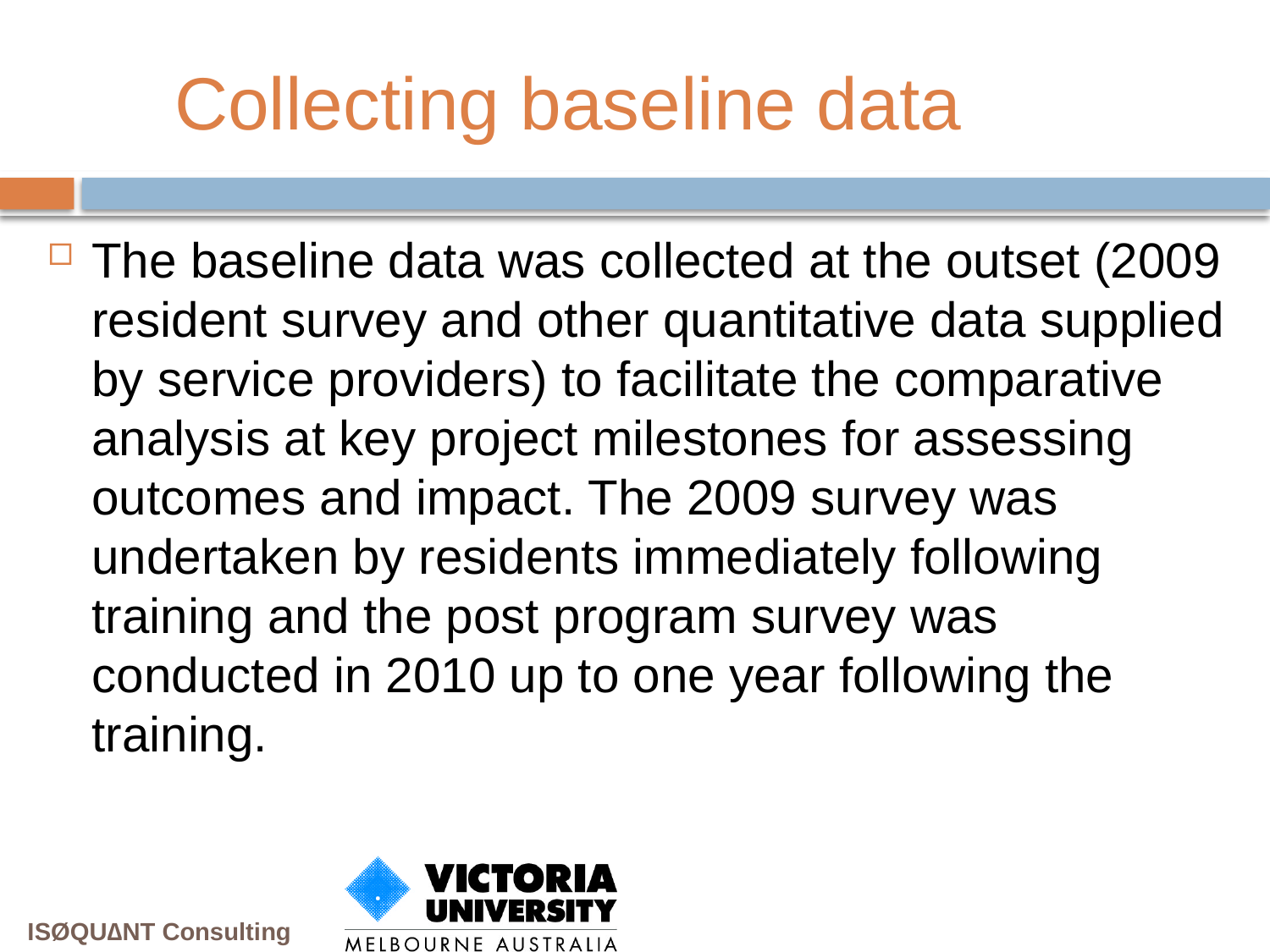

# Collecting baseline data
The baseline data was collected at the outset (2009 resident survey and other quantitative data supplied by service providers) to facilitate the comparative analysis at key project milestones for assessing outcomes and impact. The 2009 survey was undertaken by residents immediately following training and the post program survey was conducted in 2010 up to one year following the training.

ISØQU∆NT Consulting